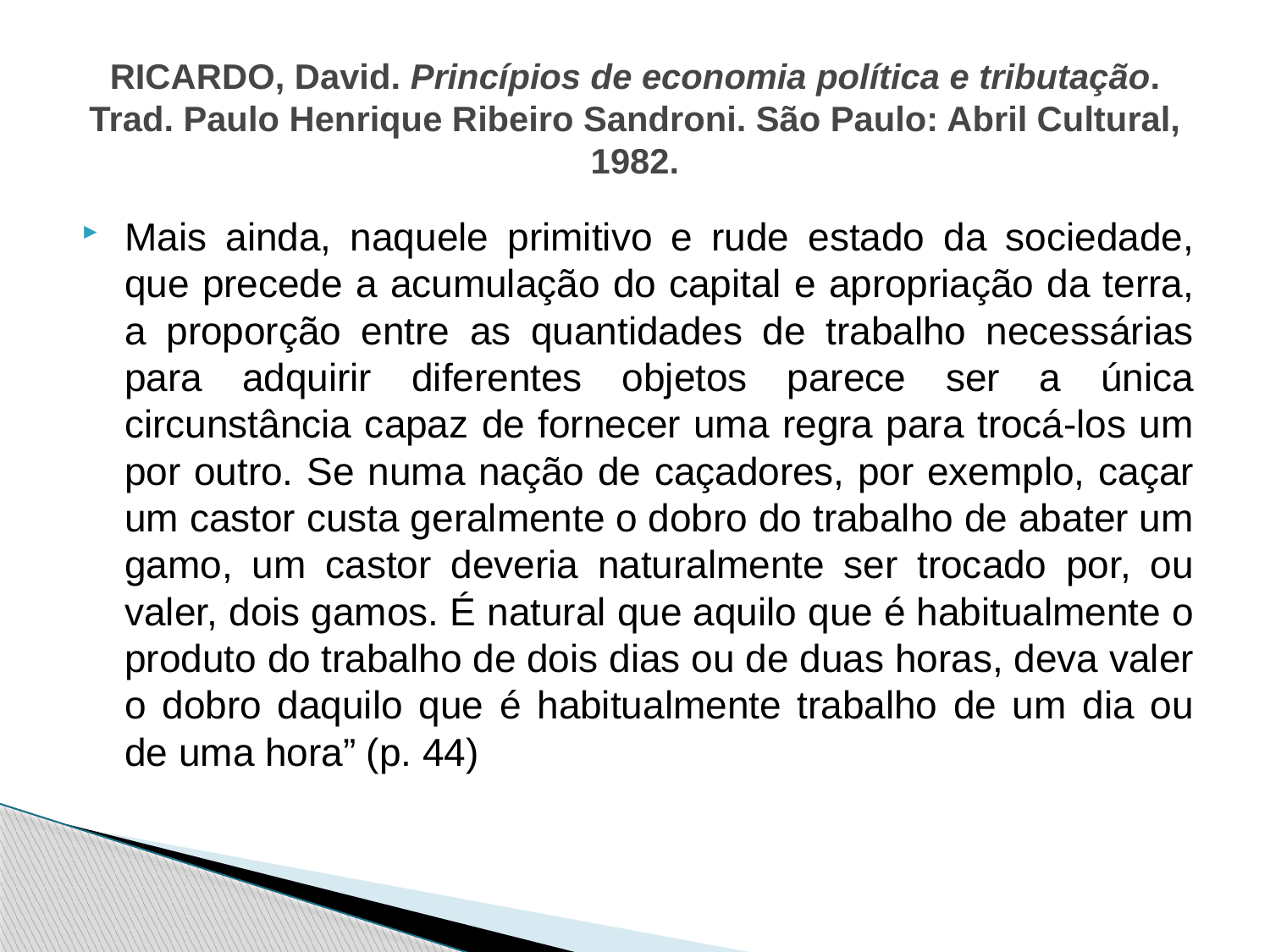

# RICARDO, David. Princípios de economia política e tributação. Trad. Paulo Henrique Ribeiro Sandroni. São Paulo: Abril Cultural, 1982.
Mais ainda, naquele primitivo e rude estado da sociedade, que precede a acumulação do capital e apropriação da terra, a proporção entre as quantidades de trabalho necessárias para adquirir diferentes objetos parece ser a única circunstância capaz de fornecer uma regra para trocá-los um por outro. Se numa nação de caçadores, por exemplo, caçar um castor custa geralmente o dobro do trabalho de abater um gamo, um castor deveria naturalmente ser trocado por, ou valer, dois gamos. É natural que aquilo que é habitualmente o produto do trabalho de dois dias ou de duas horas, deva valer o dobro daquilo que é habitualmente trabalho de um dia ou de uma hora” (p. 44)